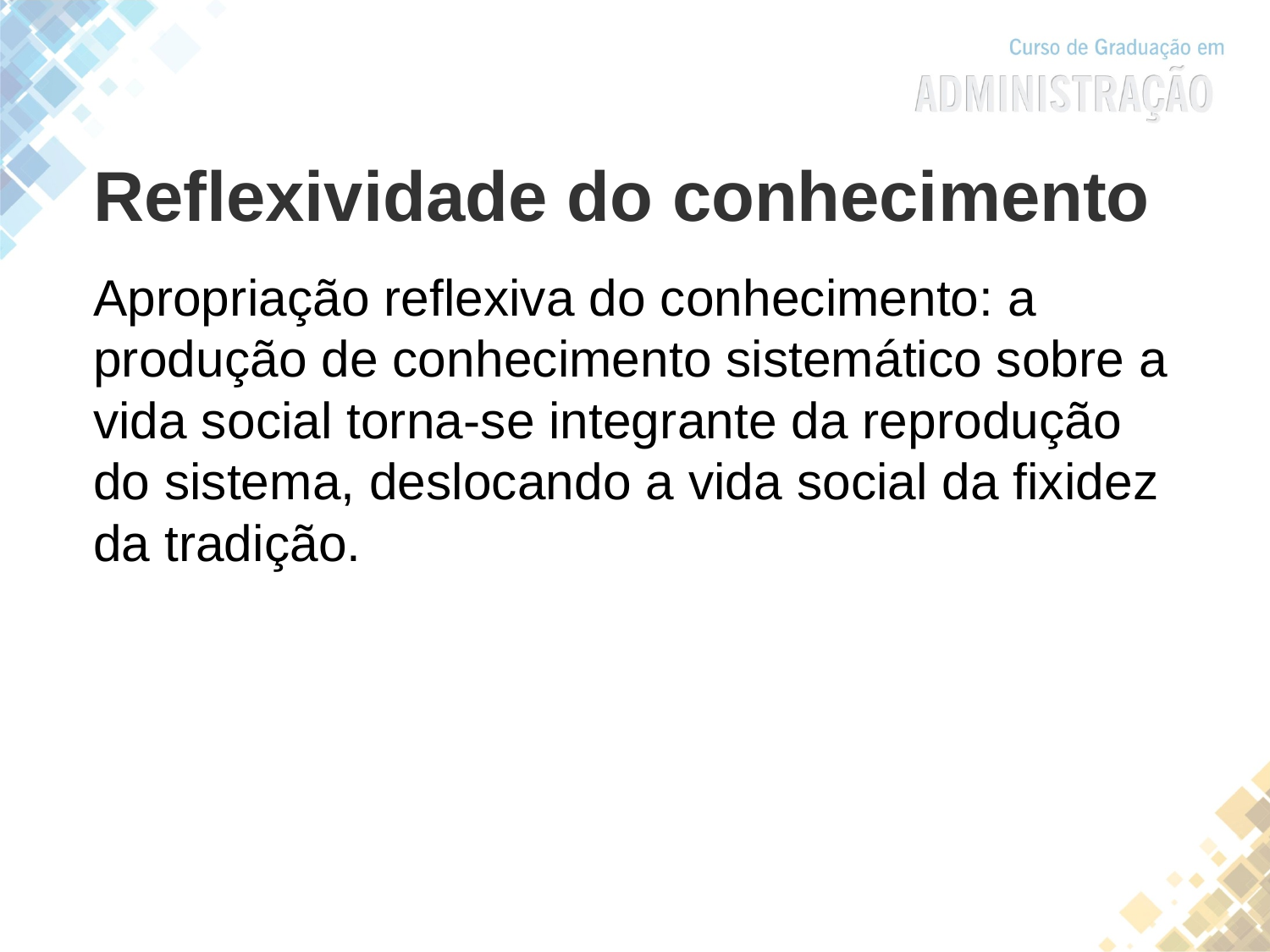

Reflexividade do conhecimento
Apropriação reflexiva do conhecimento: a produção de conhecimento sistemático sobre a vida social torna-se integrante da reprodução do sistema, deslocando a vida social da fixidez da tradição.